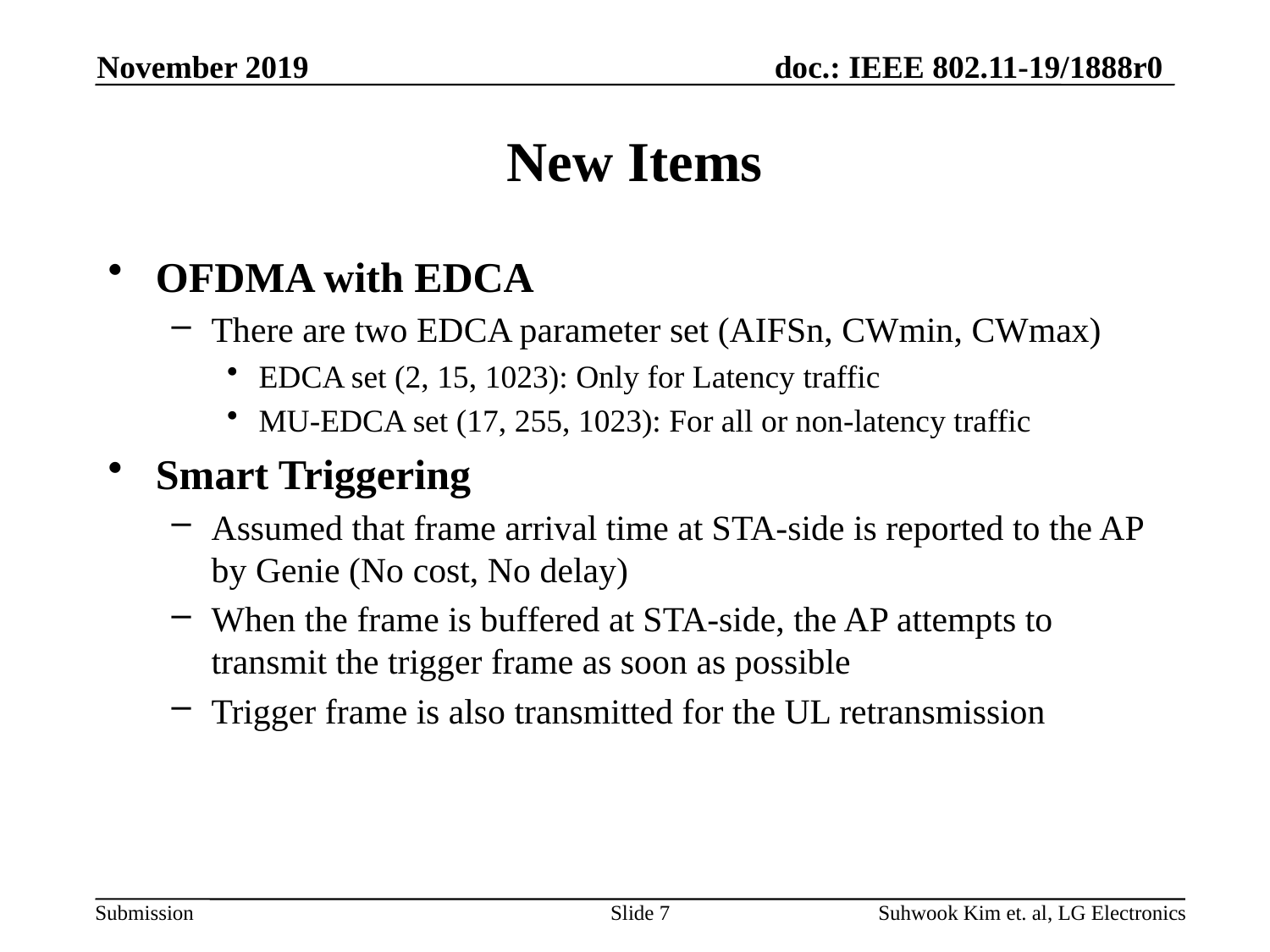

November 2019
# New Items
OFDMA with EDCA
There are two EDCA parameter set (AIFSn, CWmin, CWmax)
EDCA set (2, 15, 1023): Only for Latency traffic
MU-EDCA set (17, 255, 1023): For all or non-latency traffic
Smart Triggering
Assumed that frame arrival time at STA-side is reported to the AP by Genie (No cost, No delay)
When the frame is buffered at STA-side, the AP attempts to transmit the trigger frame as soon as possible
Trigger frame is also transmitted for the UL retransmission
Slide 7
Suhwook Kim et. al, LG Electronics